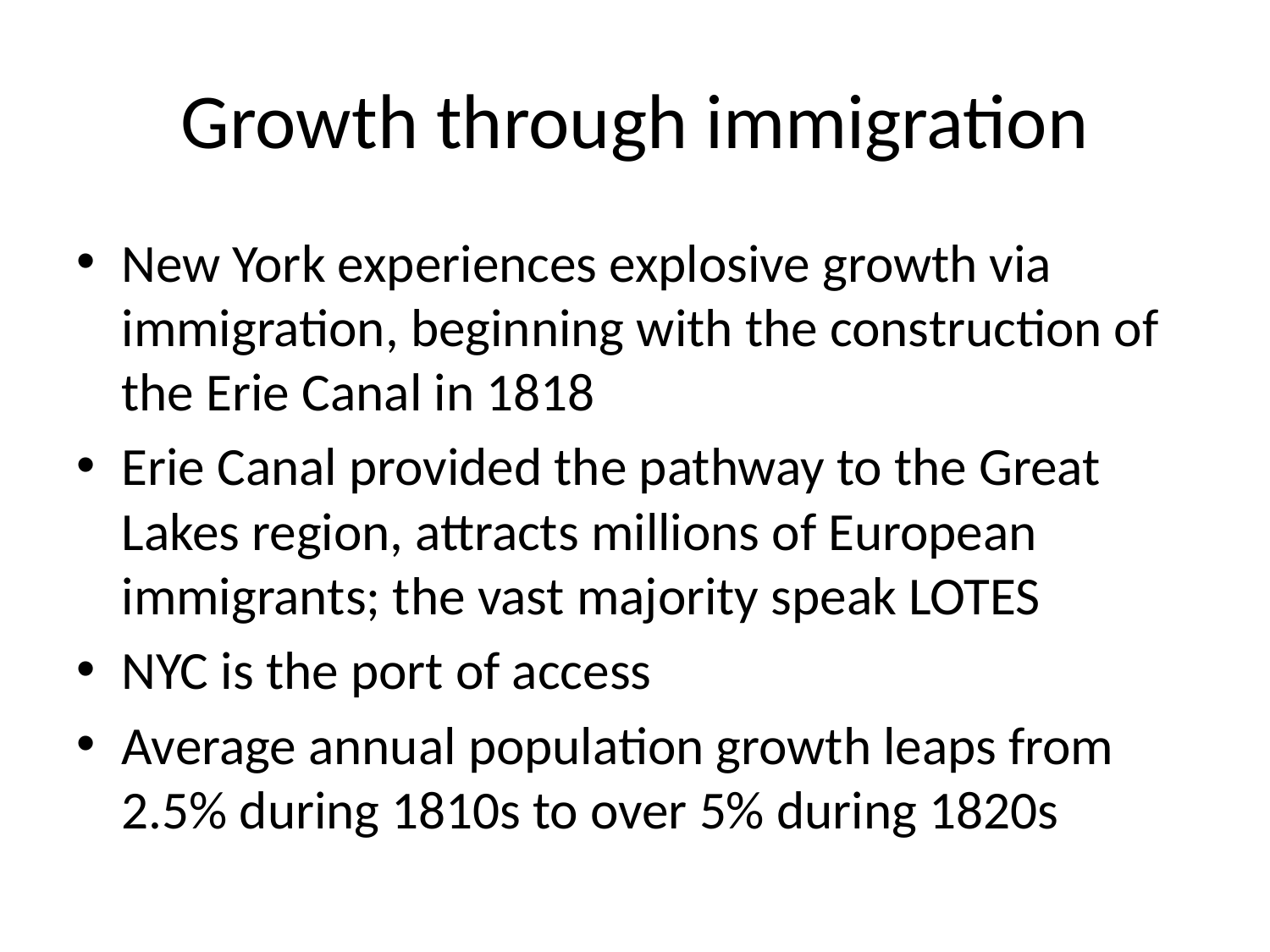

# Growth through immigration
New York experiences explosive growth via immigration, beginning with the construction of the Erie Canal in 1818
Erie Canal provided the pathway to the Great Lakes region, attracts millions of European immigrants; the vast majority speak LOTES
NYC is the port of access
Average annual population growth leaps from 2.5% during 1810s to over 5% during 1820s